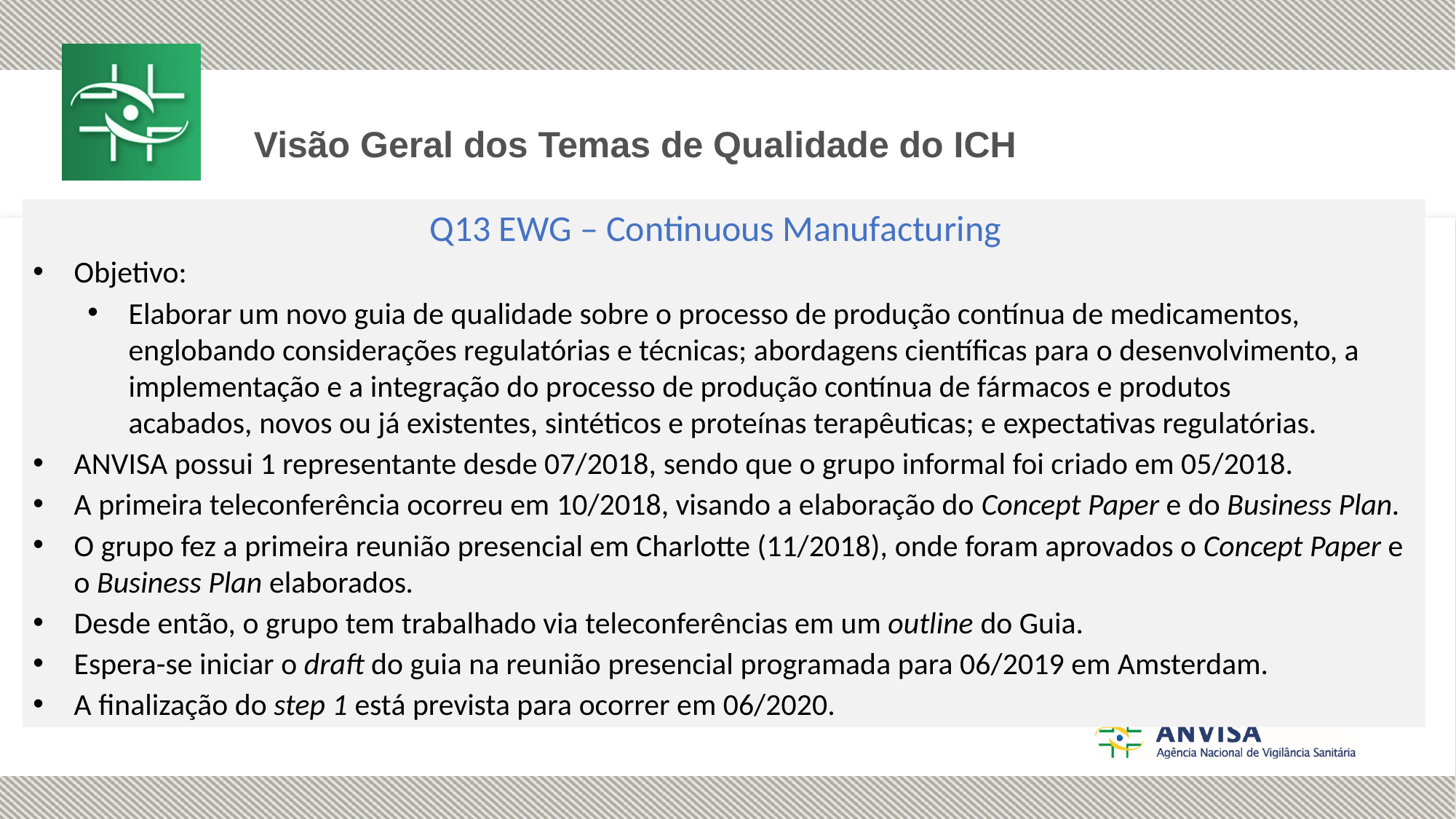

Visão Geral dos Temas de Qualidade do ICH
Q13 EWG – Continuous Manufacturing
Objetivo:
Elaborar um novo guia de qualidade sobre o processo de produção contínua de medicamentos, englobando considerações regulatórias e técnicas; abordagens científicas para o desenvolvimento, a implementação e a integração do processo de produção contínua de fármacos e produtos acabados, novos ou já existentes, sintéticos e proteínas terapêuticas; e expectativas regulatórias.
ANVISA possui 1 representante desde 07/2018, sendo que o grupo informal foi criado em 05/2018.
A primeira teleconferência ocorreu em 10/2018, visando a elaboração do Concept Paper e do Business Plan.
O grupo fez a primeira reunião presencial em Charlotte (11/2018), onde foram aprovados o Concept Paper e o Business Plan elaborados.
Desde então, o grupo tem trabalhado via teleconferências em um outline do Guia.
Espera-se iniciar o draft do guia na reunião presencial programada para 06/2019 em Amsterdam.
A finalização do step 1 está prevista para ocorrer em 06/2020.